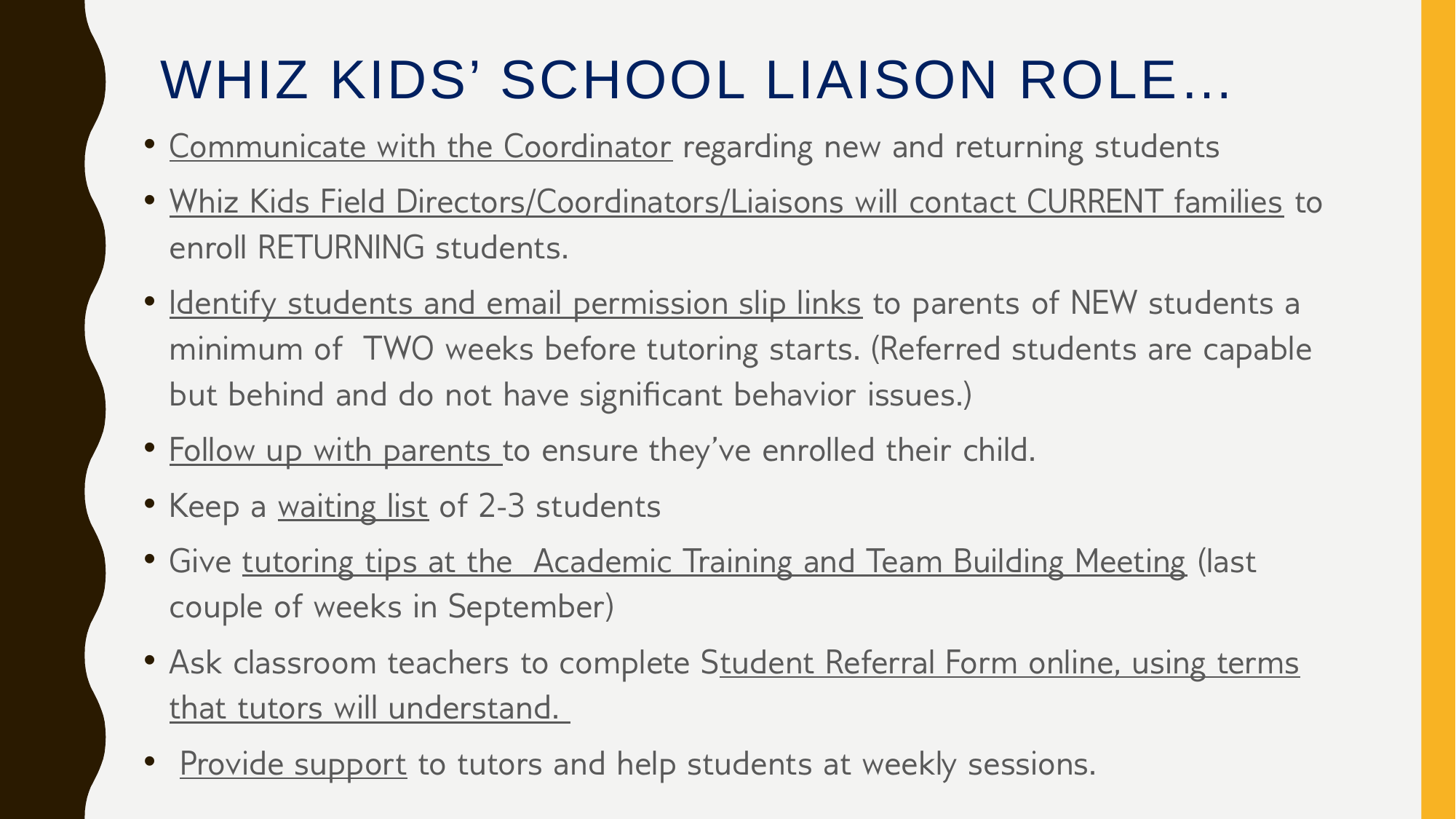

# Whiz kids’ school Liaison role…
Communicate with the Coordinator regarding new and returning students
Whiz Kids Field Directors/Coordinators/Liaisons will contact CURRENT families to enroll RETURNING students.
Identify students and email permission slip links to parents of NEW students a minimum of  TWO weeks before tutoring starts. (Referred students are capable but behind and do not have significant behavior issues.)
Follow up with parents to ensure they’ve enrolled their child.
Keep a waiting list of 2-3 students
Give tutoring tips at the  Academic Training and Team Building Meeting (last couple of weeks in September)
Ask classroom teachers to complete Student Referral Form online, using terms that tutors will understand.
 Provide support to tutors and help students at weekly sessions.